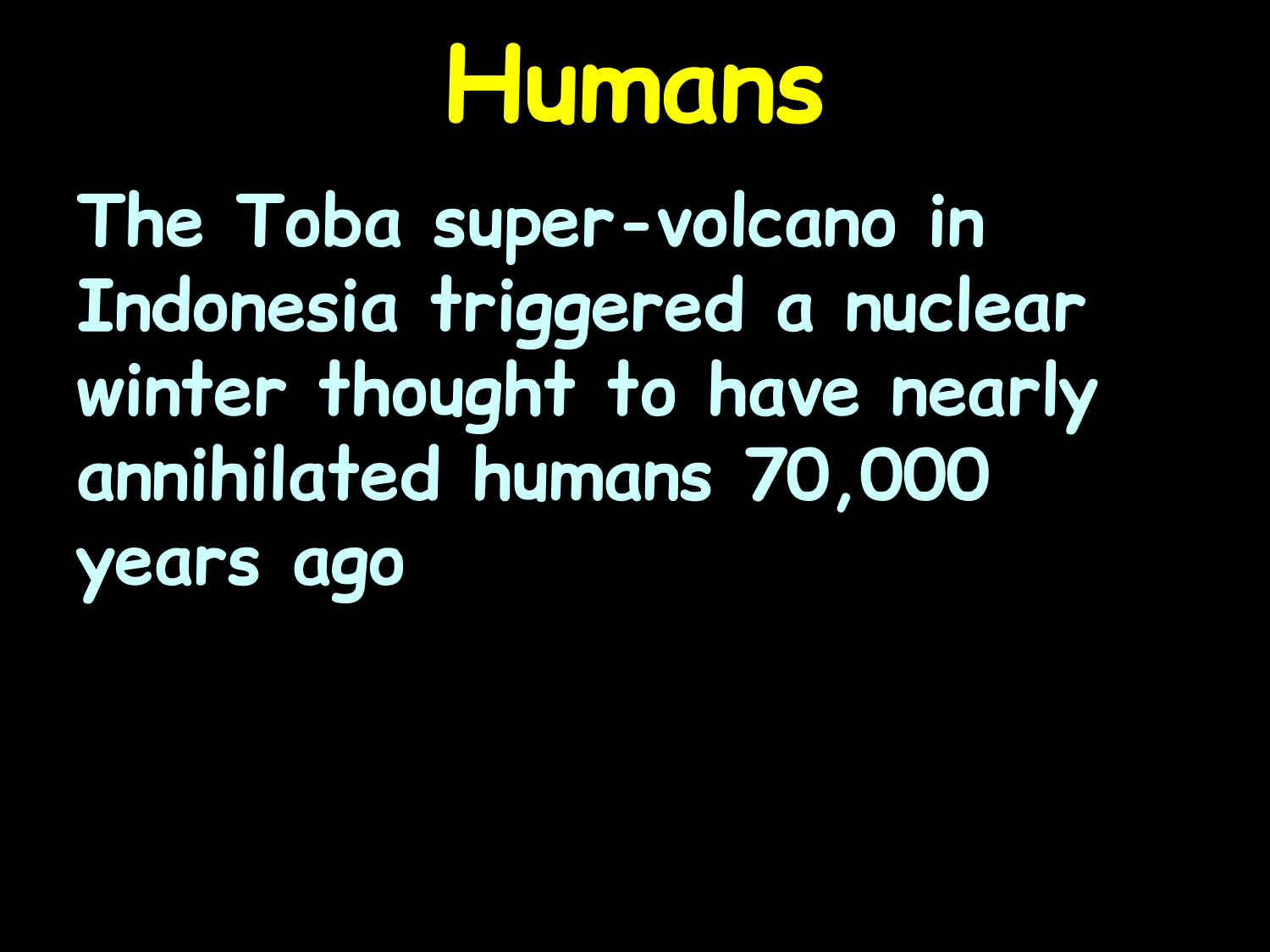

# Humans
The Toba super-volcano in Indonesia triggered a nuclear winter thought to have nearly annihilated humans 70,000 years ago